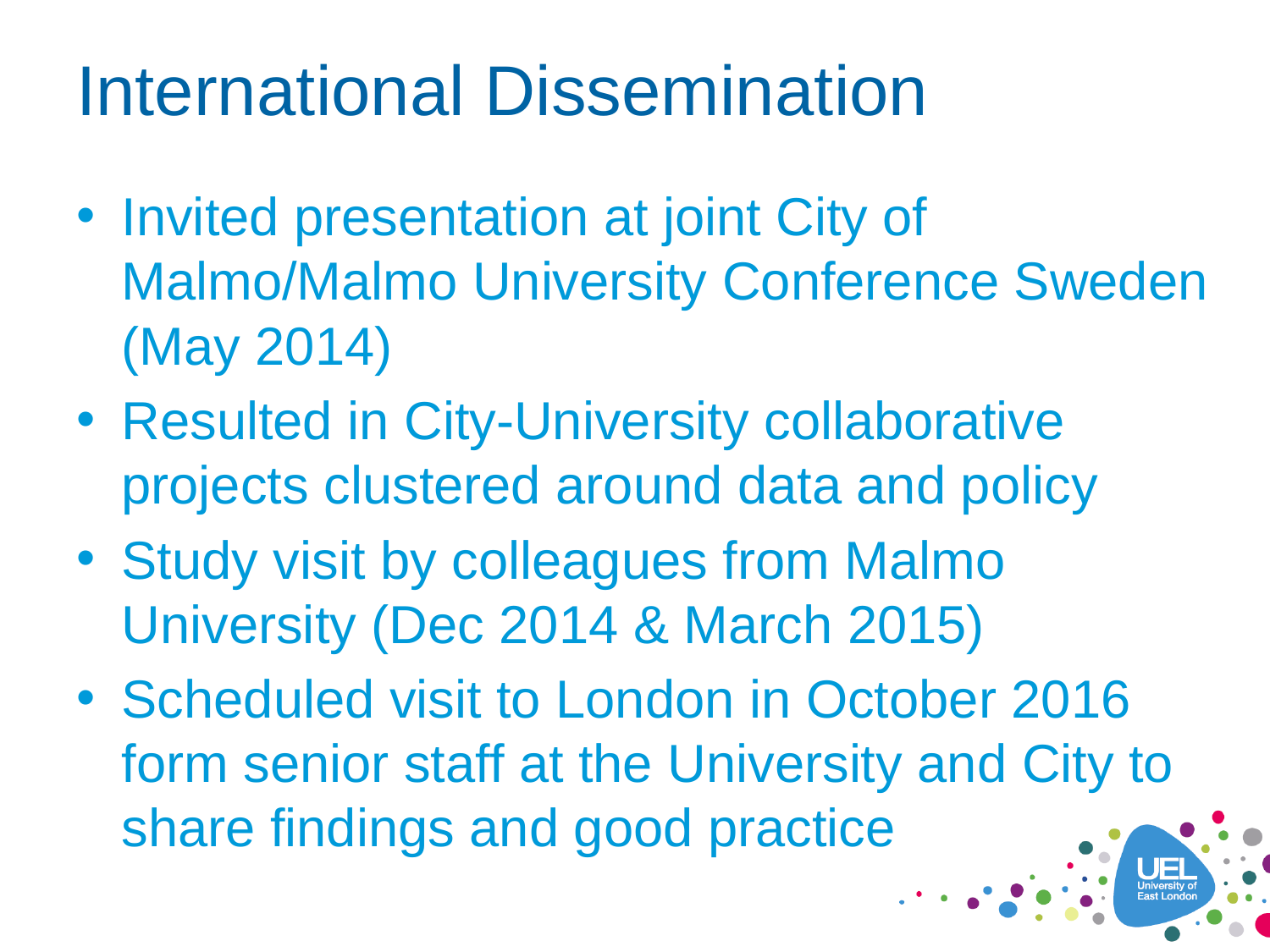

# International Dissemination
Invited presentation at joint City of Malmo/Malmo University Conference Sweden (May 2014)
Resulted in City-University collaborative projects clustered around data and policy
Study visit by colleagues from Malmo University (Dec 2014 & March 2015)
Scheduled visit to London in October 2016 form senior staff at the University and City to share findings and good practice